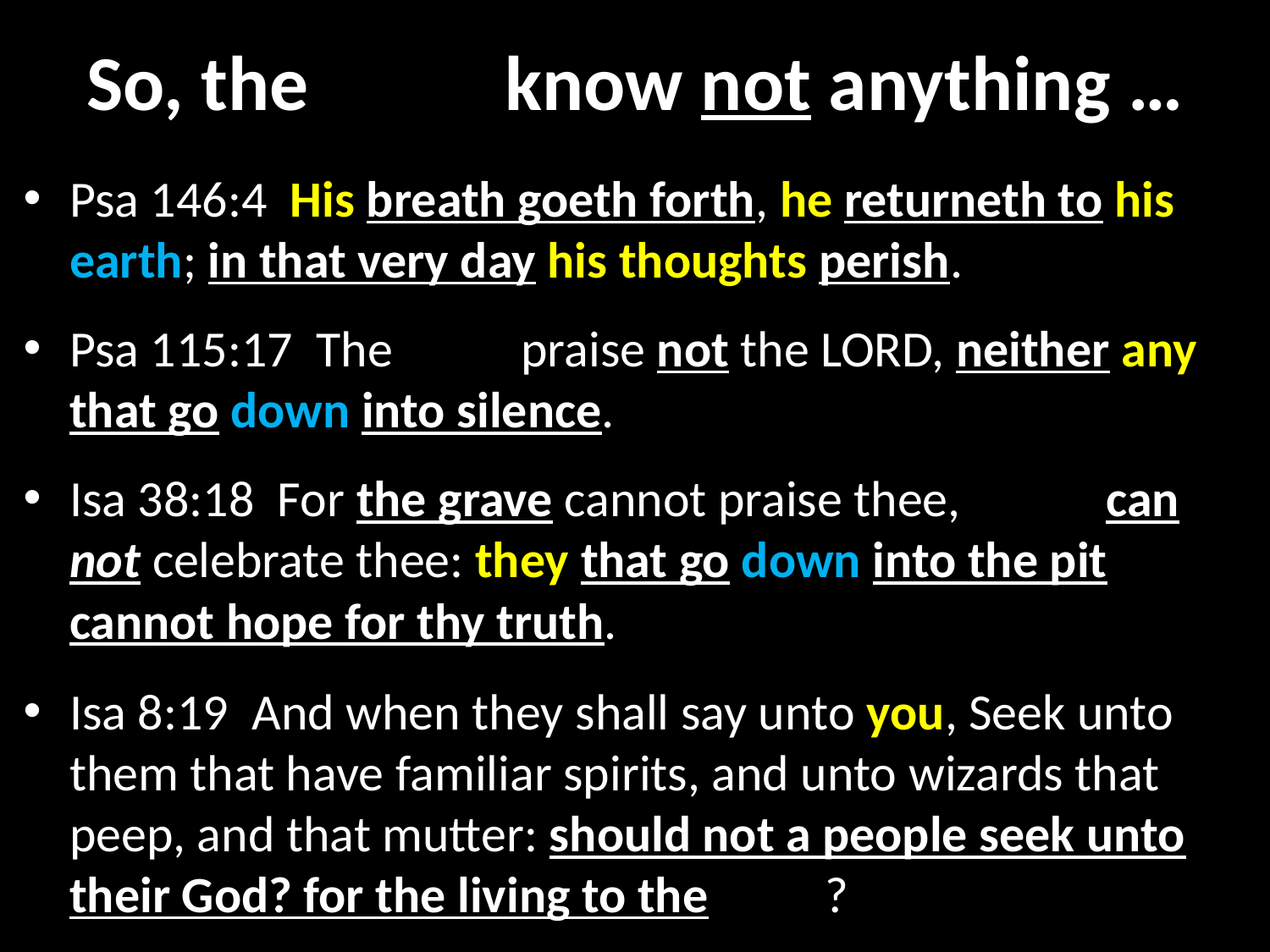

# So, the dead know not anything …
Psa 146:4  His breath goeth forth, he returneth to his earth; in that very day his thoughts perish.

Psa 115:17  The dead praise not the LORD, neither any that go down into silence.

Isa 38:18  For the grave cannot praise thee, death can not celebrate thee: they that go down into the pit cannot hope for thy truth.

Isa 8:19  And when they shall say unto you, Seek unto them that have familiar spirits, and unto wizards that peep, and that mutter: should not a people seek unto their God? for the living to the dead?